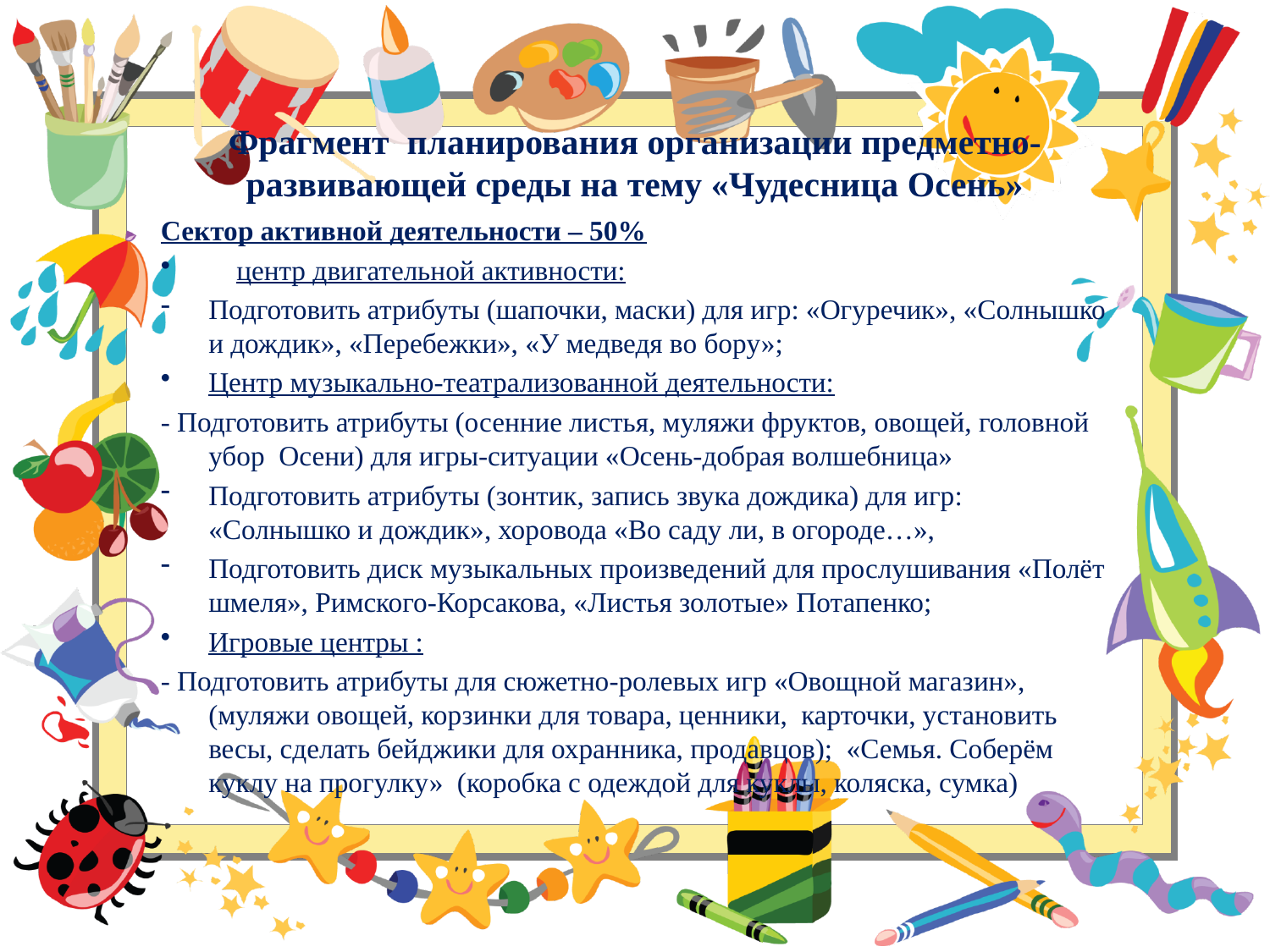

# Фрагмент  планирования организации предметно-развивающей среды на тему «Чудесница Осень»
Сектор активной деятельности – 50%
    центр двигательной активности:
Подготовить атрибуты (шапочки, маски) для игр: «Огуречик», «Солнышко и дождик», «Перебежки», «У медведя во бору»;
Центр музыкально-театрализованной деятельности:
- Подготовить атрибуты (осенние листья, муляжи фруктов, овощей, головной убор  Осени) для игры-ситуации «Осень-добрая волшебница»
Подготовить атрибуты (зонтик, запись звука дождика) для игр: «Солнышко и дождик», хоровода «Во саду ли, в огороде…»,
Подготовить диск музыкальных произведений для прослушивания «Полёт шмеля», Римского-Корсакова, «Листья золотые» Потапенко;
Игровые центры :
- Подготовить атрибуты для сюжетно-ролевых игр «Овощной магазин», (муляжи овощей, корзинки для товара, ценники,  карточки, установить весы, сделать бейджики для охранника, продавцов);  «Семья. Соберём куклу на прогулку»  (коробка с одеждой для куклы, коляска, сумка)